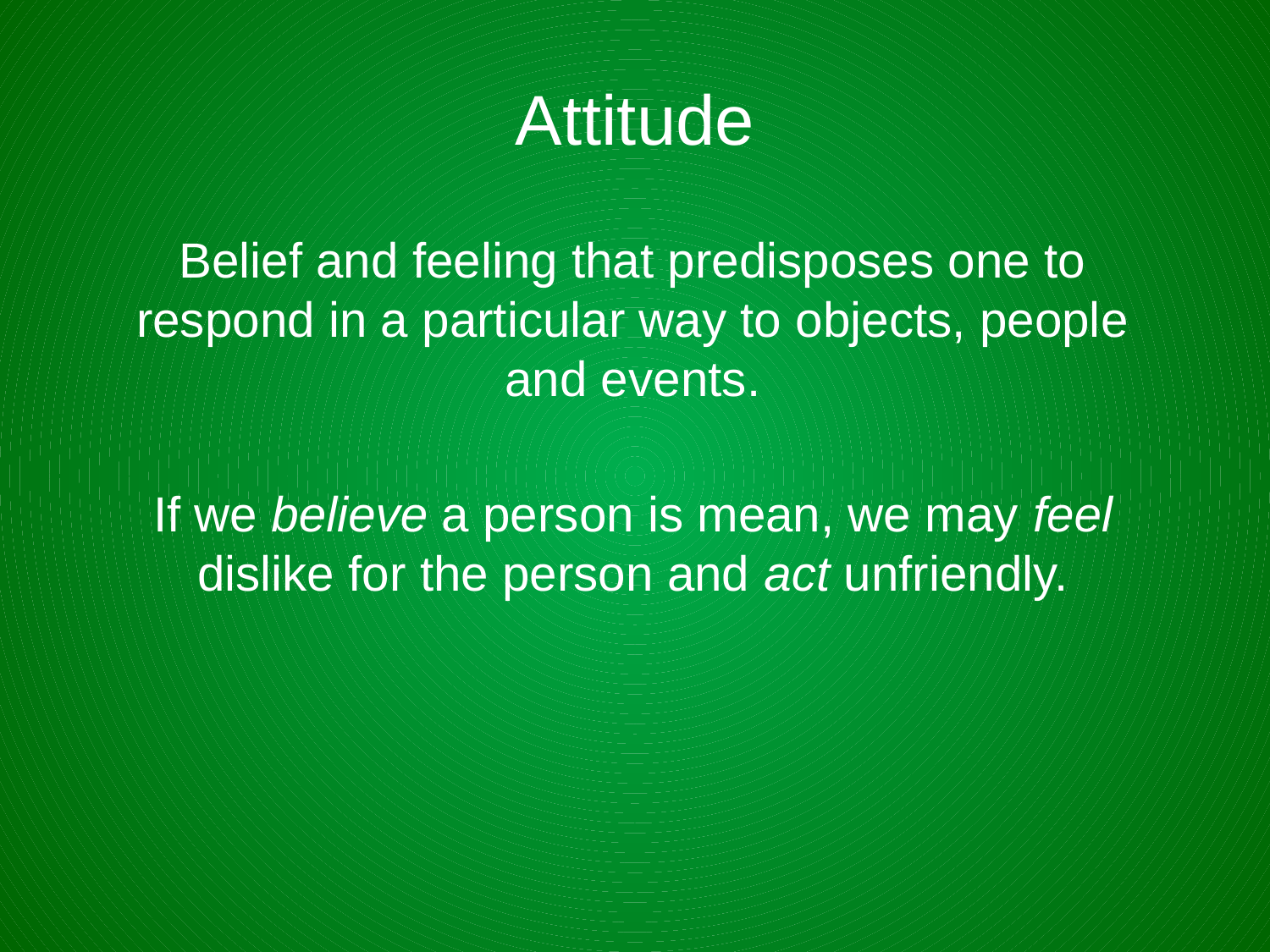

# Attitude
Belief and feeling that predisposes one to respond in a particular way to objects, people and events.
If we believe a person is mean, we may feel dislike for the person and act unfriendly.